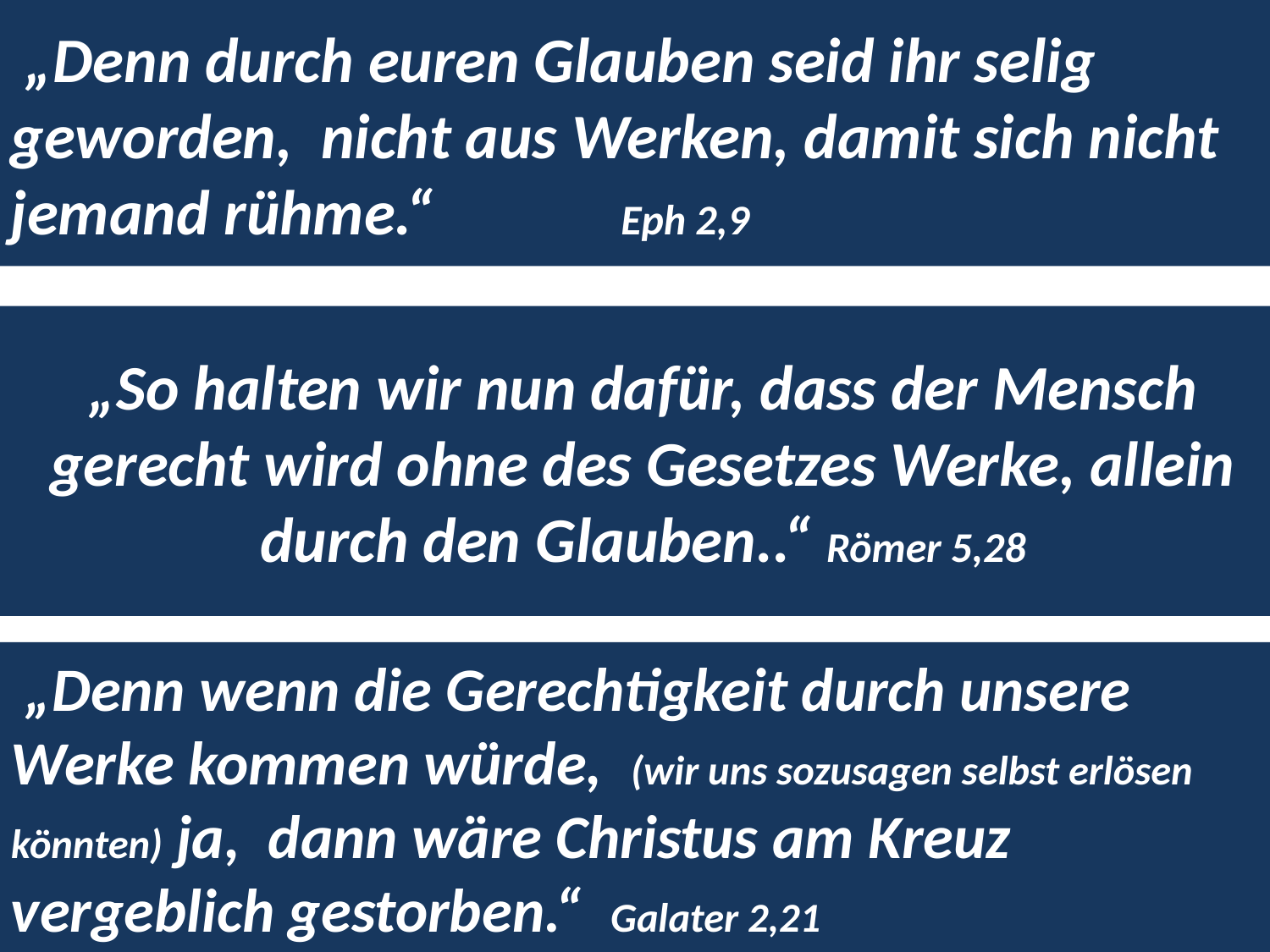

„Denn durch euren Glauben seid ihr selig geworden,  nicht aus Werken, damit sich nicht jemand rühme.“             Eph 2,9
# „So halten wir nun dafür, dass der Mensch gerecht wird ohne des Gesetzes Werke, allein durch den Glauben..“ Römer 5,28
 „Denn wenn die Gerechtigkeit durch unsere Werke kommen würde,  (wir uns sozusagen selbst erlösen könnten) ja,  dann wäre Christus am Kreuz vergeblich gestorben.“  Galater 2,21